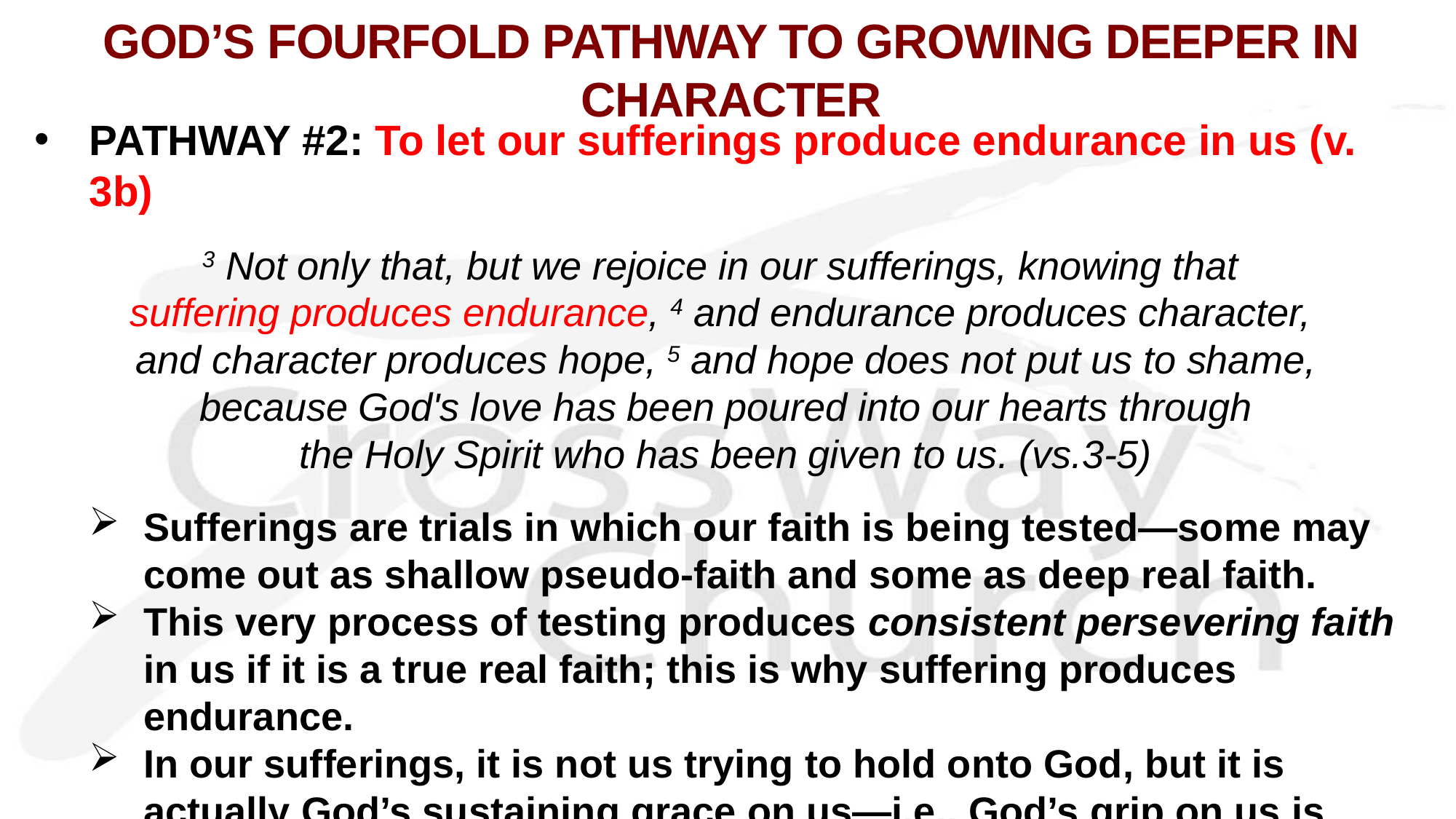

# GOD’S FOURFOLD PATHWAY TO GROWING DEEPER IN CHARACTER
PATHWAY #2: To let our sufferings produce endurance in us (v. 3b)

3 Not only that, but we rejoice in our sufferings, knowing that
suffering produces endurance, 4 and endurance produces character,
and character produces hope, 5 and hope does not put us to shame,
 because God's love has been poured into our hearts through
the Holy Spirit who has been given to us. (vs.3-5)

Sufferings are trials in which our faith is being tested—some may come out as shallow pseudo-faith and some as deep real faith.
This very process of testing produces consistent persevering faith in us if it is a true real faith; this is why suffering produces endurance.
In our sufferings, it is not us trying to hold onto God, but it is actually God’s sustaining grace on us—i.e., God’s grip on us is stronger than any trials!